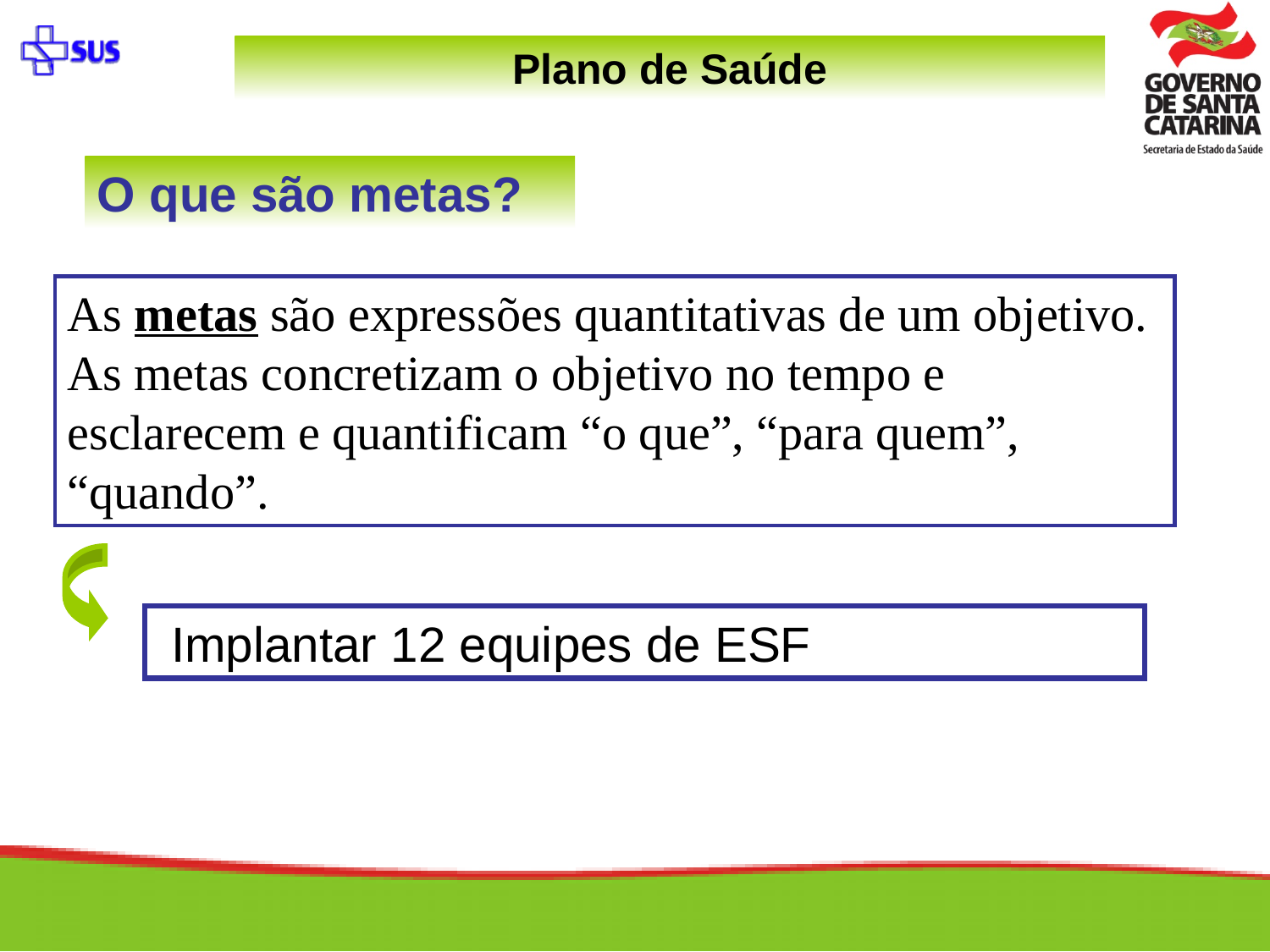

Plano de Saúde
O que são metas?
As metas são expressões quantitativas de um objetivo. As metas concretizam o objetivo no tempo e esclarecem e quantificam “o que”, “para quem”, “quando”.

 Implantar 12 equipes de ESF